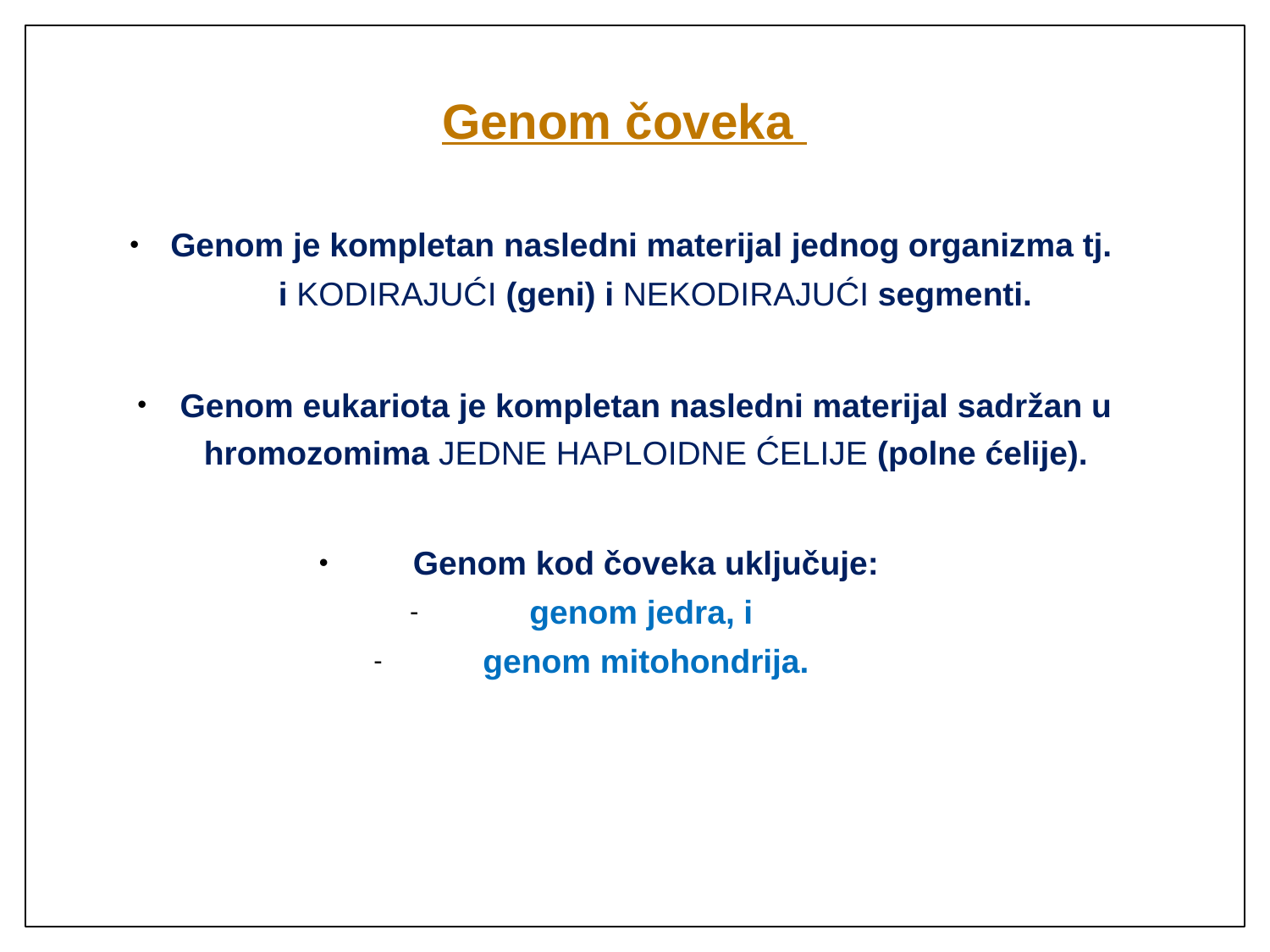

# Genom čoveka
Genom je kompletan nasledni materijal jednog organizma tj.
    i KODIRAJUĆI (geni) i NEKODIRAJUĆI segmenti.

Genom eukariota je kompletan nasledni materijal sadržan u hromozomima JEDNE HAPLOIDNE ĆELIJE (polne ćelije).

Genom kod čoveka uključuje:
genom jedra, i
genom mitohondrija.